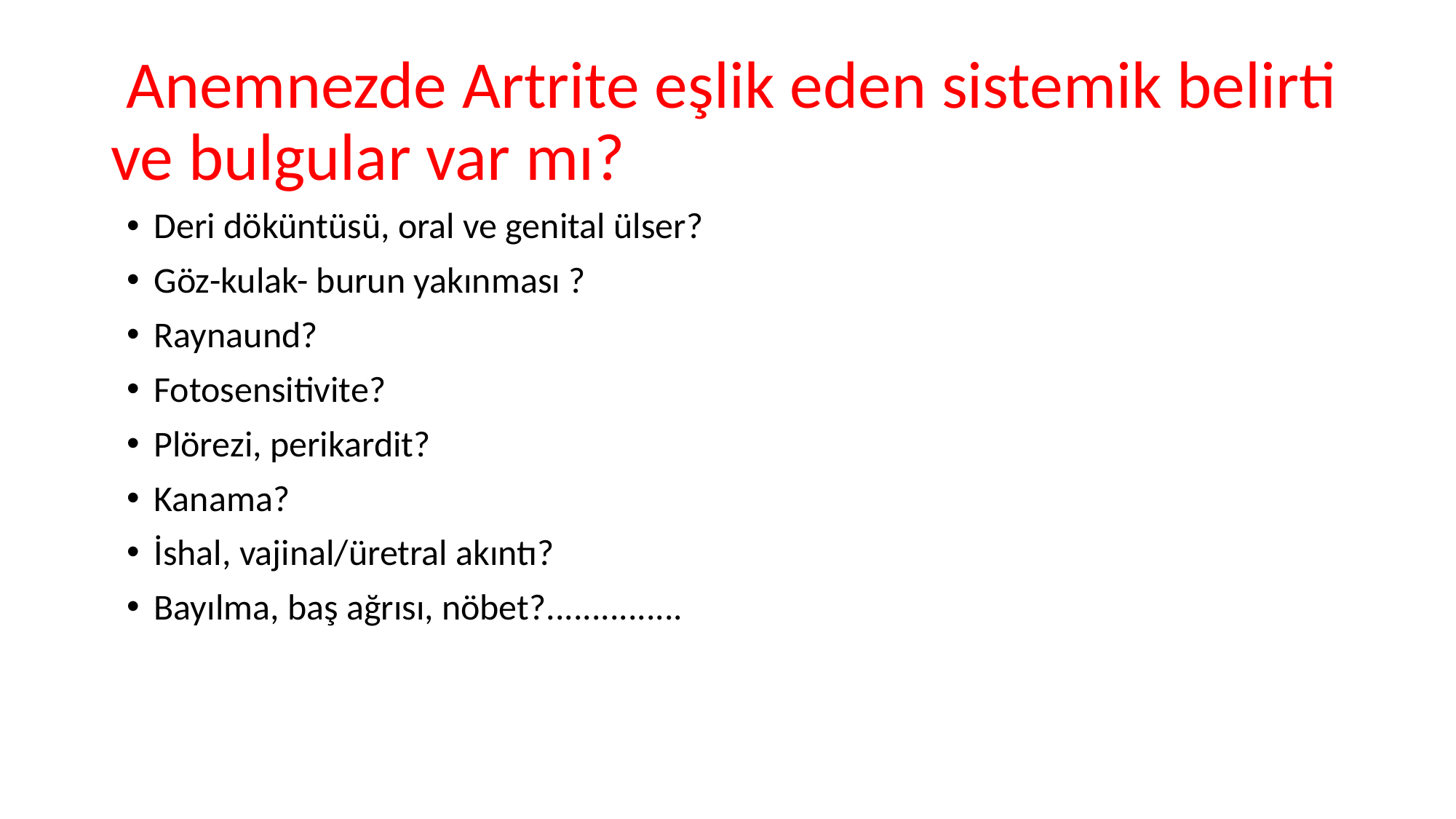

# Anemnezde Artrite eşlik eden sistemik belirti ve bulgular var mı?
Deri döküntüsü, oral ve genital ülser?
Göz-kulak- burun yakınması ?
Raynaund?
Fotosensitivite?
Plörezi, perikardit?
Kanama?
İshal, vajinal/üretral akıntı?
Bayılma, baş ağrısı, nöbet?...............